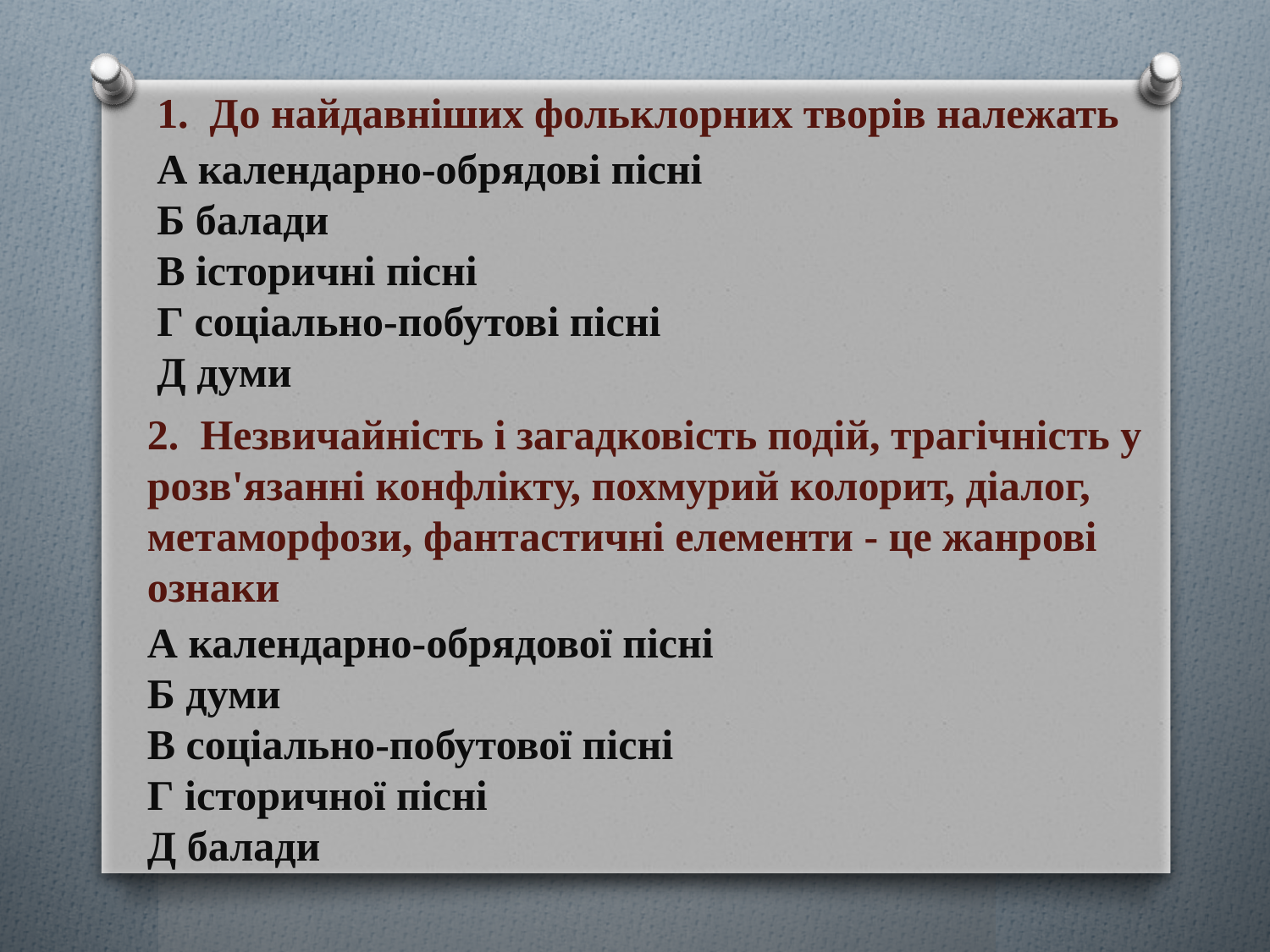

1.  До найдавніших фольклорних творів належать
А календарно-обрядові пісні
Б балади
В історичні пісні
Г соціально-побутові пісні
Д думи

2.  Незвичайність і загадковість подій, трагічність у розв'язанні конфлікту, похмурий колорит, діалог, метаморфози, фантастичні елементи - це жанрові ознаки​
А календарно-обрядової пісні​
Б думи​
В соціально-побутової пісні​
Г історичної пісні​
Д балади​